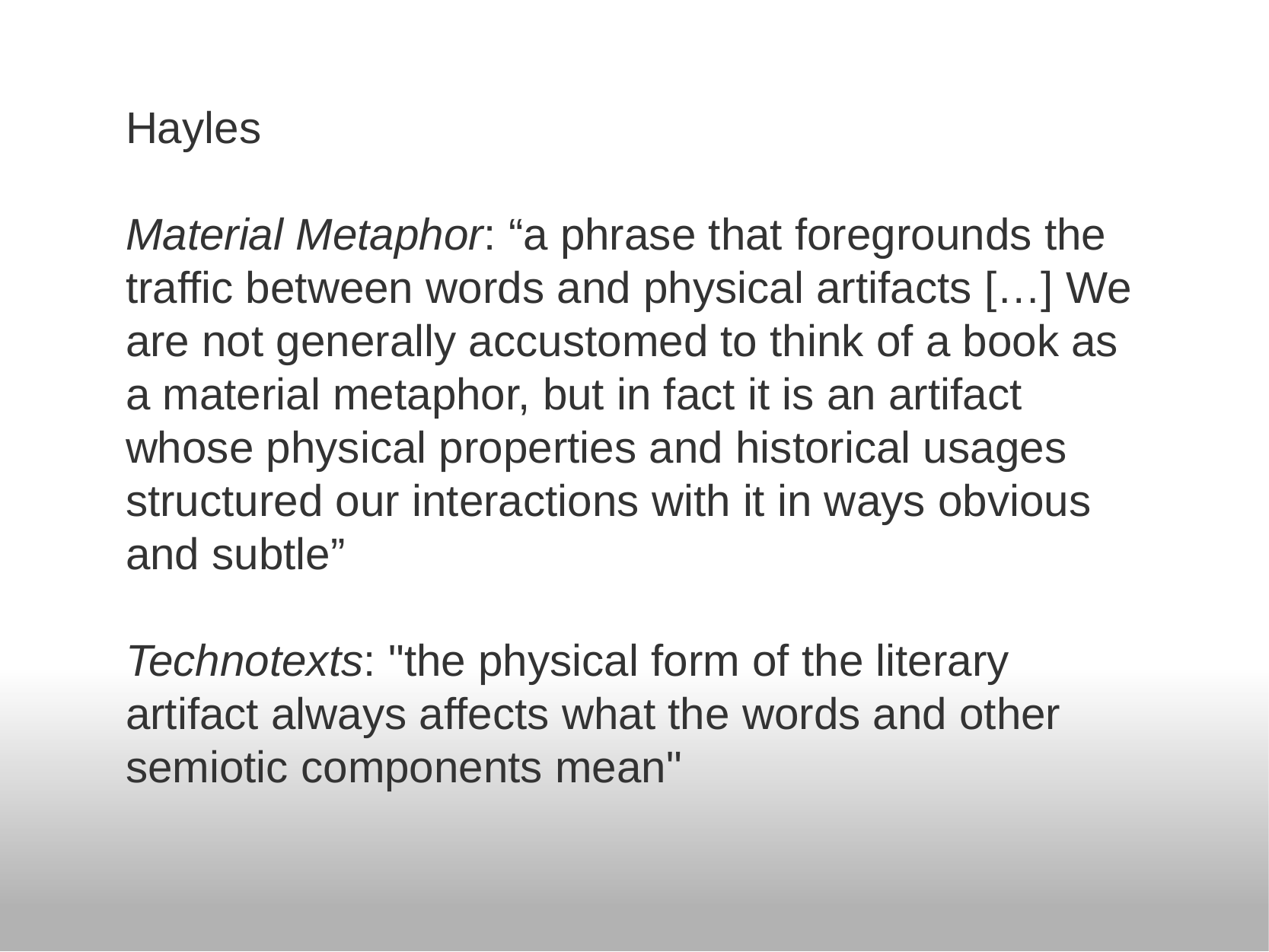

# Hayles Material Metaphor: “a phrase that foregrounds the traffic between words and physical artifacts […] We are not generally accustomed to think of a book as a material metaphor, but in fact it is an artifact whose physical properties and historical usages structured our interactions with it in ways obvious and subtle” Technotexts: "the physical form of the literary artifact always affects what the words and other semiotic components mean"